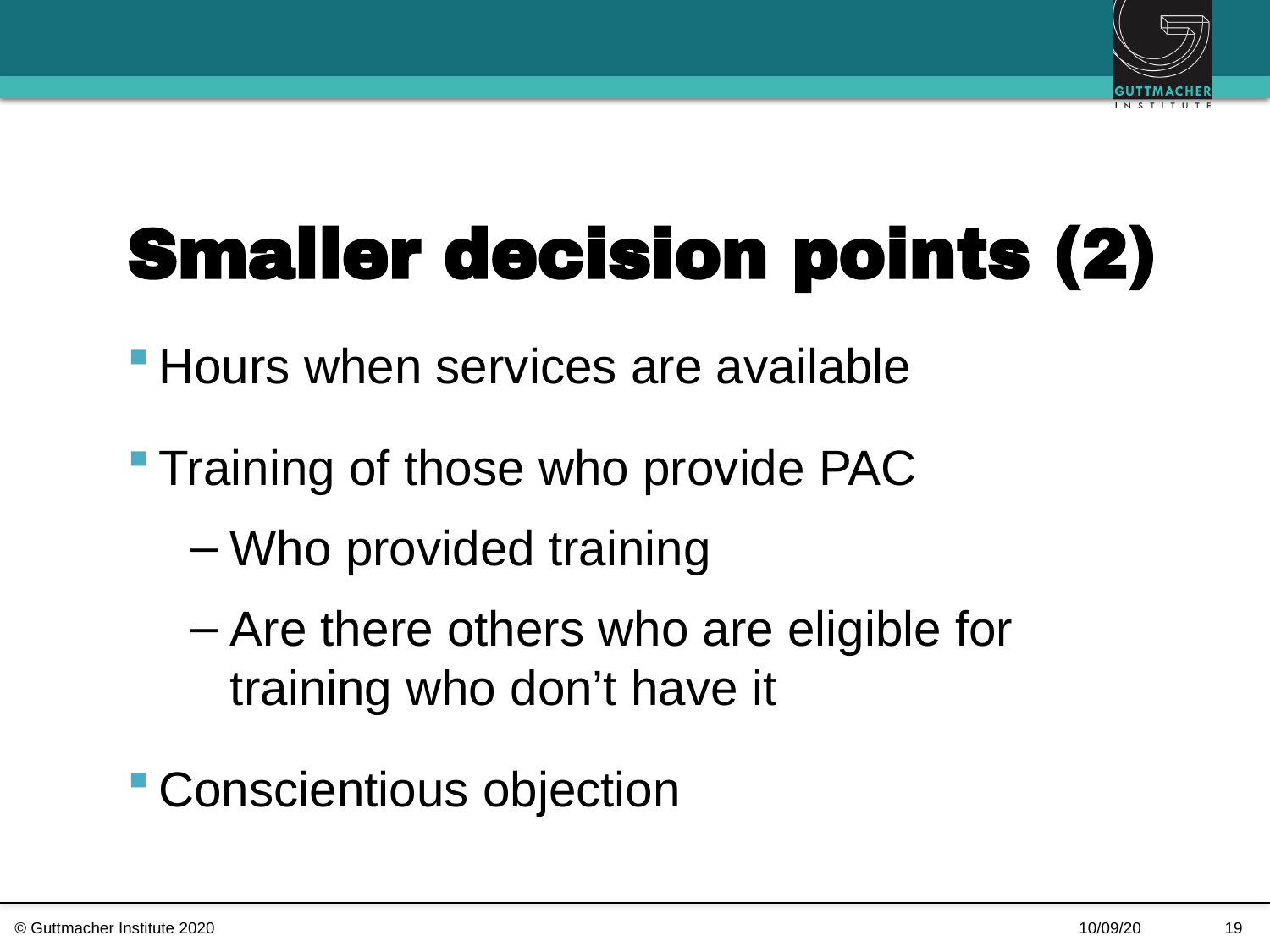

# Smaller decision points (2)
Hours when services are available
Training of those who provide PAC
Who provided training
Are there others who are eligible for training who don’t have it
Conscientious objection